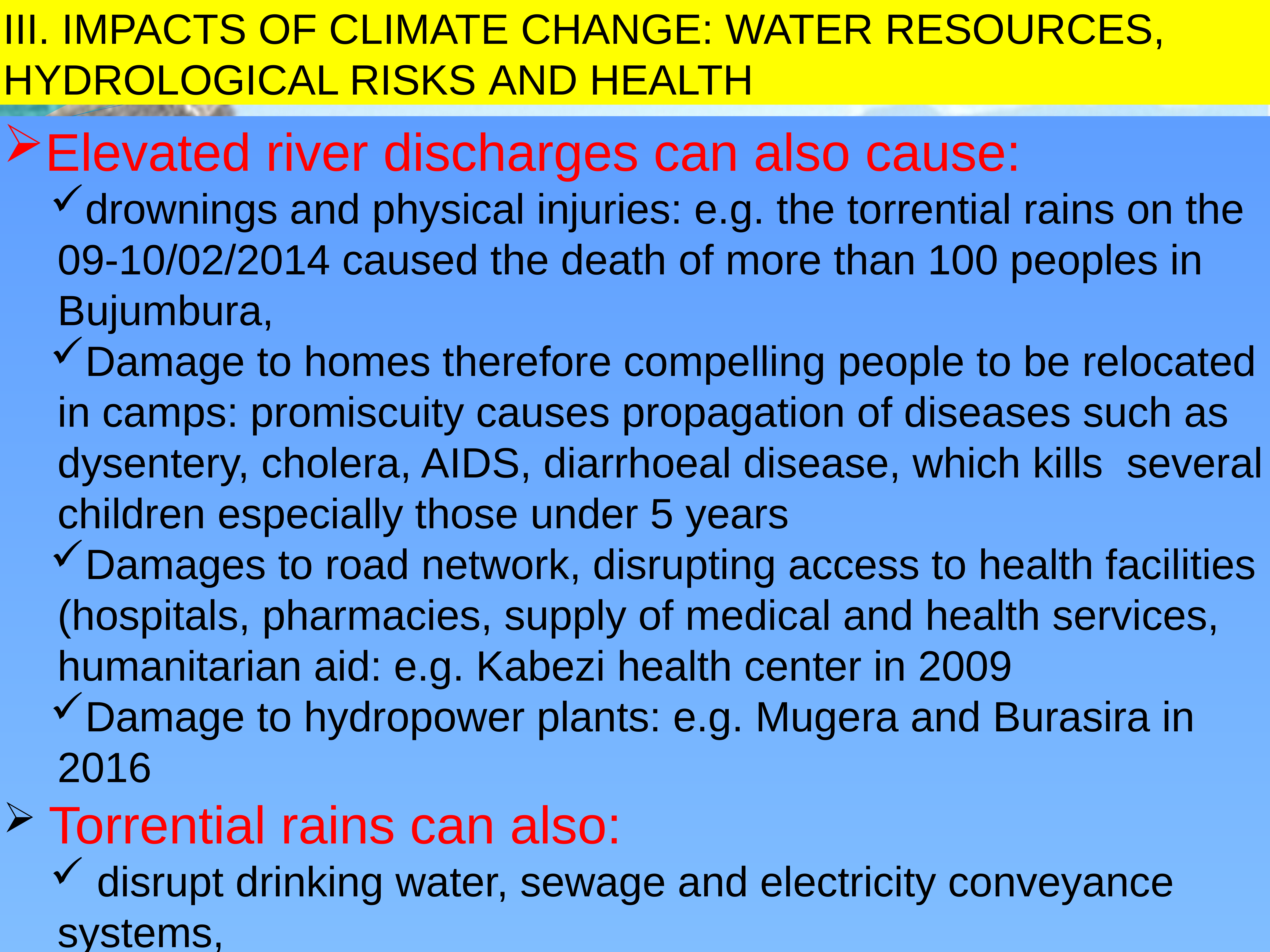

III. IMPACTS OF CLIMATE CHANGE: WATER RESOURCES, Hydrological risks AND HEALTH
Elevated river discharges can also cause:
drownings and physical injuries: e.g. the torrential rains on the 09-10/02/2014 caused the death of more than 100 peoples in Bujumbura,
Damage to homes therefore compelling people to be relocated in camps: promiscuity causes propagation of diseases such as dysentery, cholera, AIDS, diarrhoeal disease, which kills  several children especially those under 5 years
Damages to road network, disrupting access to health facilities (hospitals, pharmacies, supply of medical and health services, humanitarian aid: e.g. Kabezi health center in 2009
Damage to hydropower plants: e.g. Mugera and Burasira in 2016
 Torrential rains can also:
 disrupt drinking water, sewage and electricity conveyance systems,
 damage crops and livestock thus negatively affecting food security